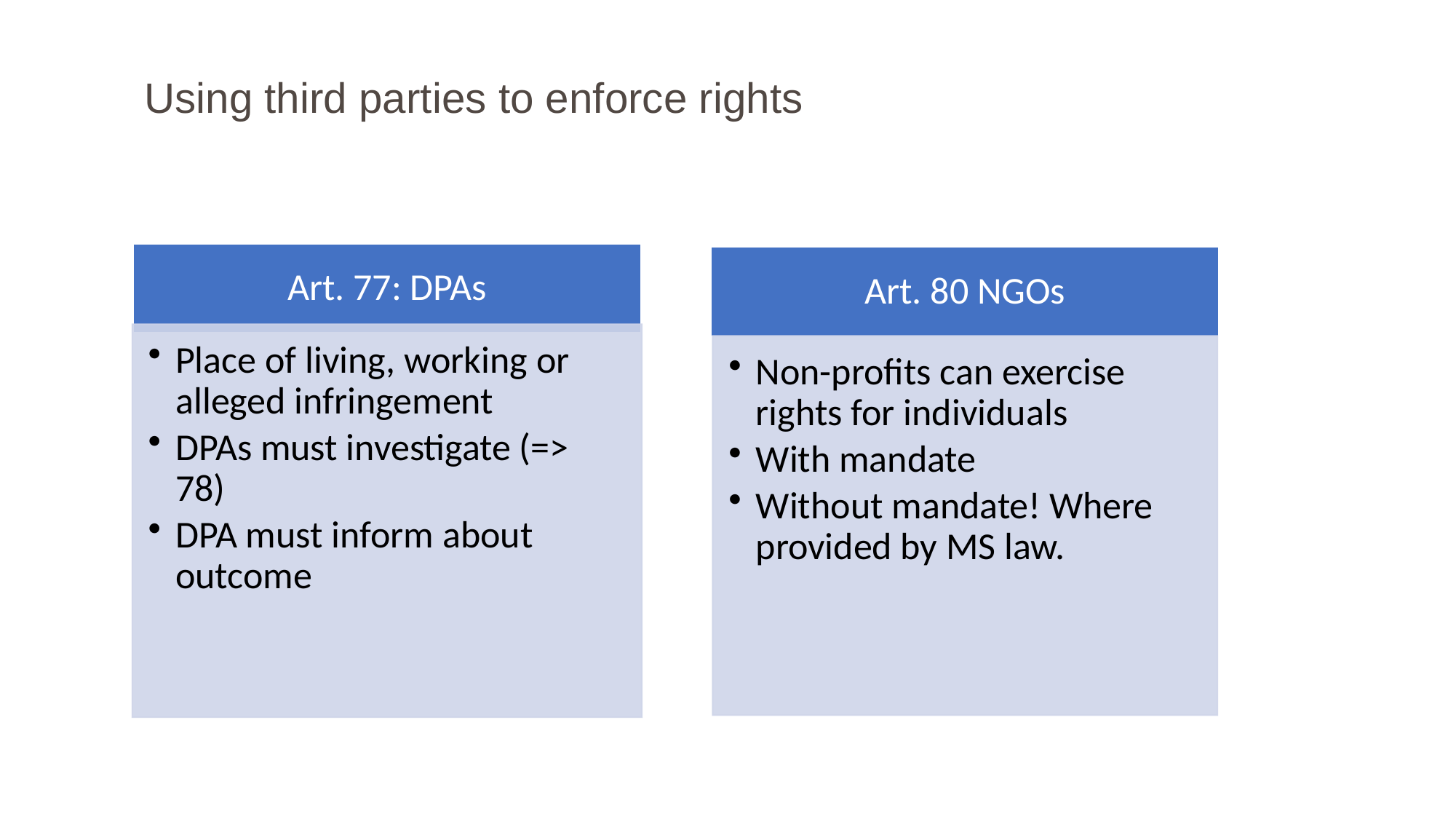

# Using third parties to enforce rights
Art. 77: DPAs
Place of living, working or alleged infringement
DPAs must investigate (=> 78)
DPA must inform about outcome

Art. 80 NGOs
Non-profits can exercise rights for individuals
With mandate
Without mandate! Where provided by MS law.